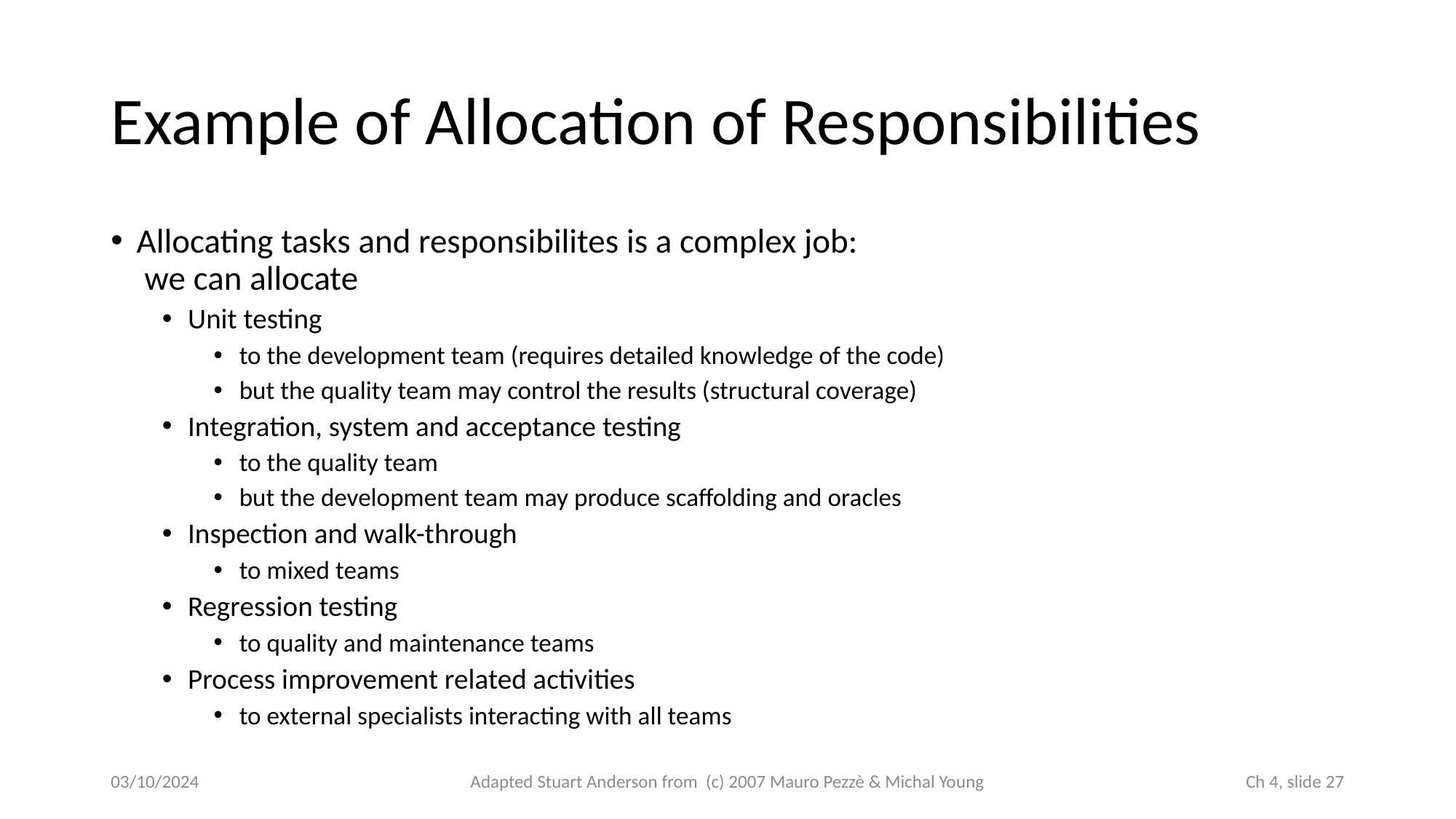

# Example of Allocation of Responsibilities
Allocating tasks and responsibilites is a complex job:
 we can allocate
Unit testing
to the development team (requires detailed knowledge of the code)
but the quality team may control the results (structural coverage)
Integration, system and acceptance testing
to the quality team
but the development team may produce scaffolding and oracles
Inspection and walk-through
to mixed teams
Regression testing
to quality and maintenance teams
Process improvement related activities
to external specialists interacting with all teams
03/10/2024
Adapted Stuart Anderson from  (c) 2007 Mauro Pezzè & Michal Young
 Ch 4, slide 27